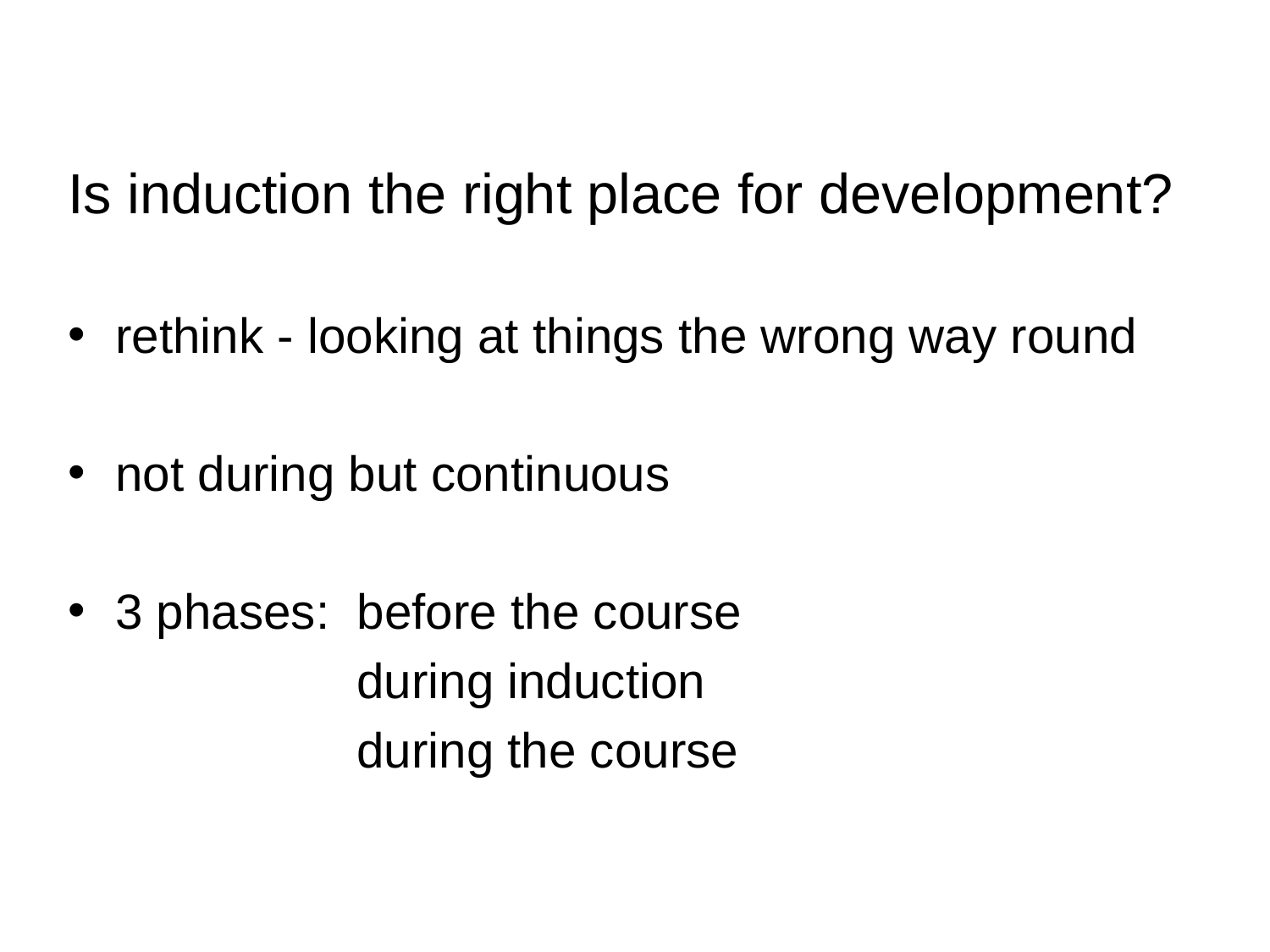

Is induction the right place for development?

rethink - looking at things the wrong way round

not during but continuous

3 phases:  before the course
                     during induction
                     during the course